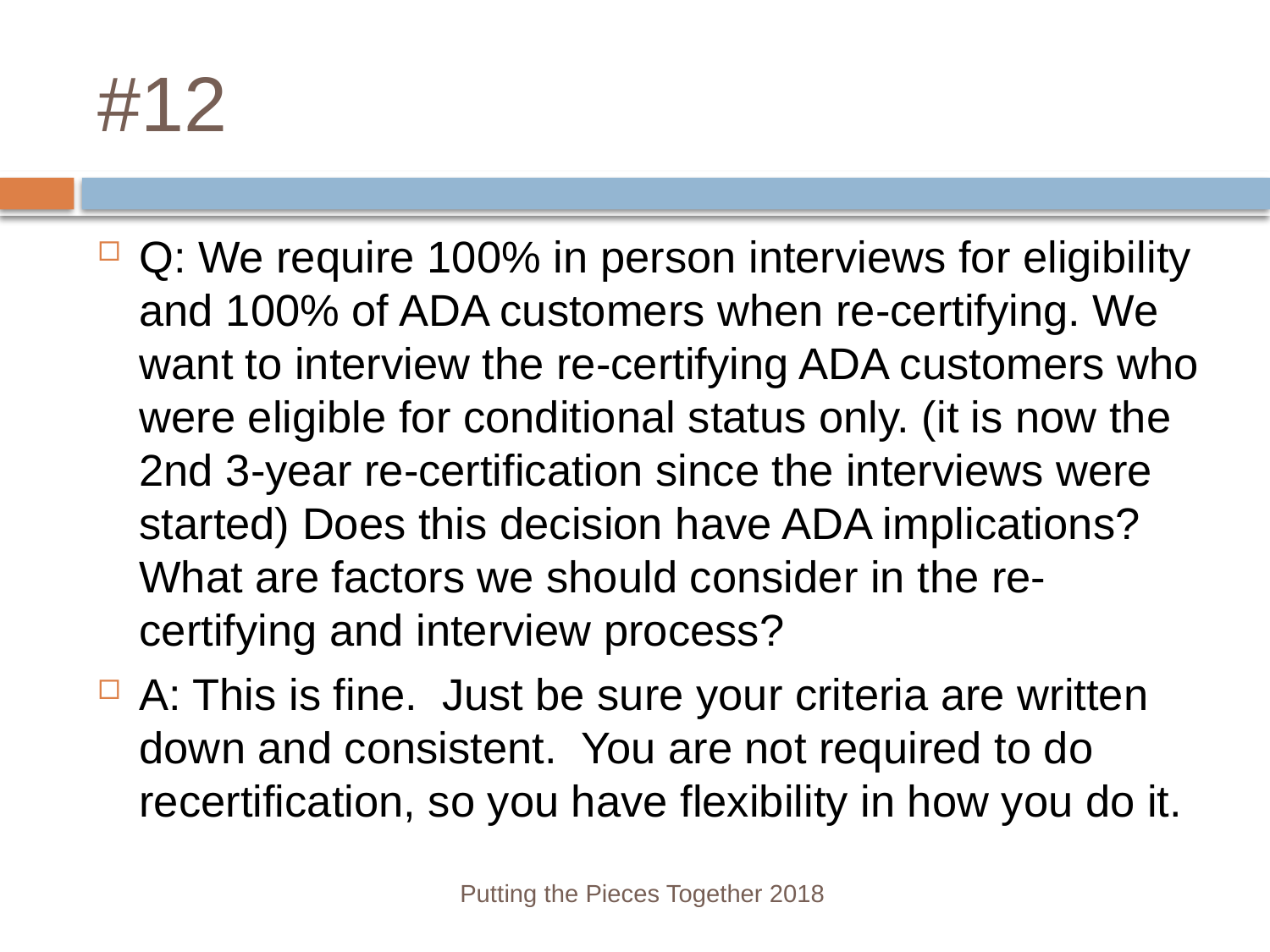

# #12
Q: We require 100% in person interviews for eligibility and 100% of ADA customers when re-certifying. We want to interview the re-certifying ADA customers who were eligible for conditional status only. (it is now the 2nd 3-year re-certification since the interviews were started) Does this decision have ADA implications? What are factors we should consider in the re-certifying and interview process?
A: This is fine.  Just be sure your criteria are written down and consistent.  You are not required to do recertification, so you have flexibility in how you do it.

Putting the Pieces Together 2018